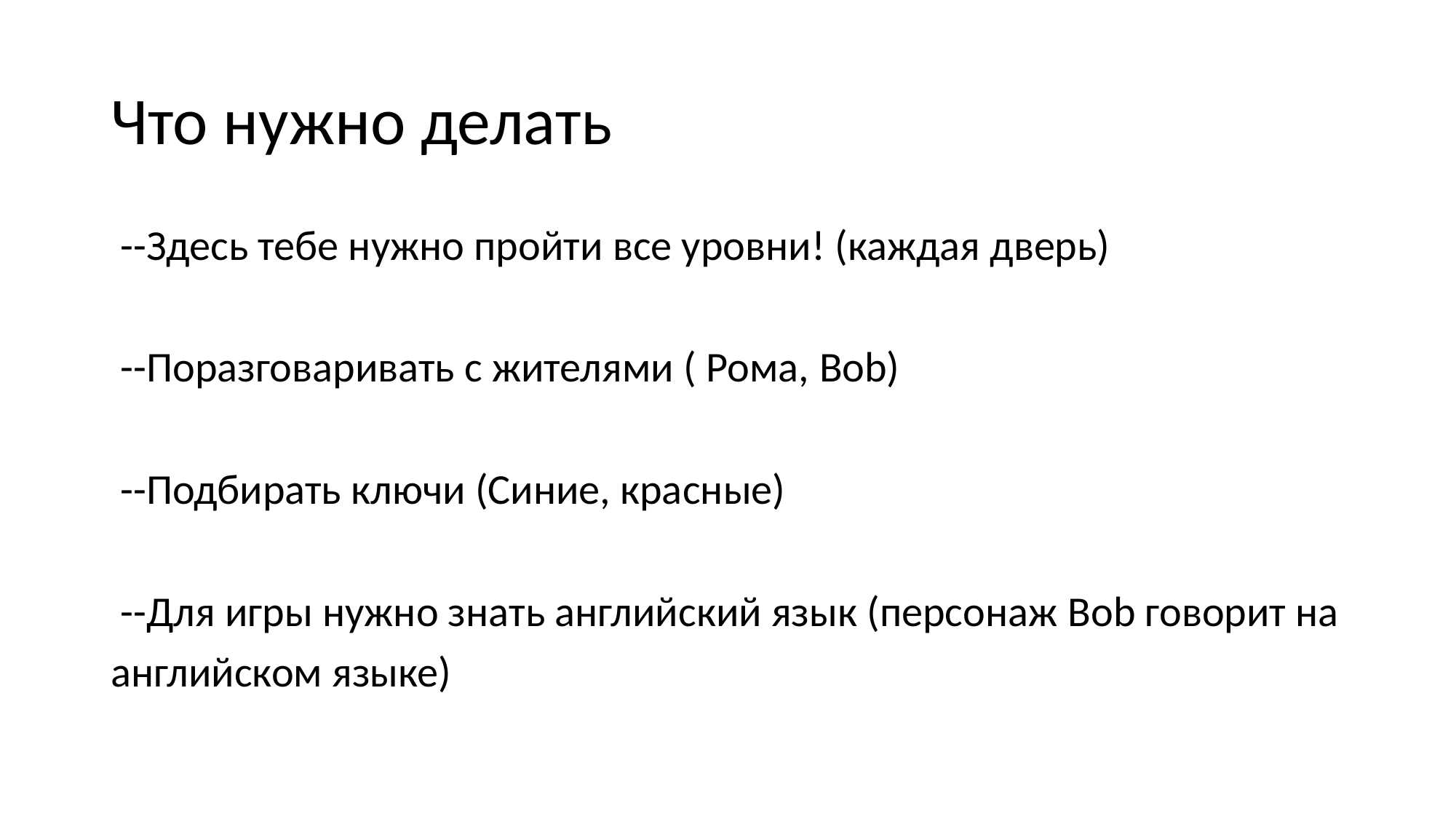

# Что нужно делать
 --Здесь тебе нужно пройти все уровни! (каждая дверь)

 --Поразговаривать с жителями ( Рома, Bob)

 --Подбирать ключи (Синие, красные)

 --Для игры нужно знать английский язык (персонаж Bob говорит на
английском языке)